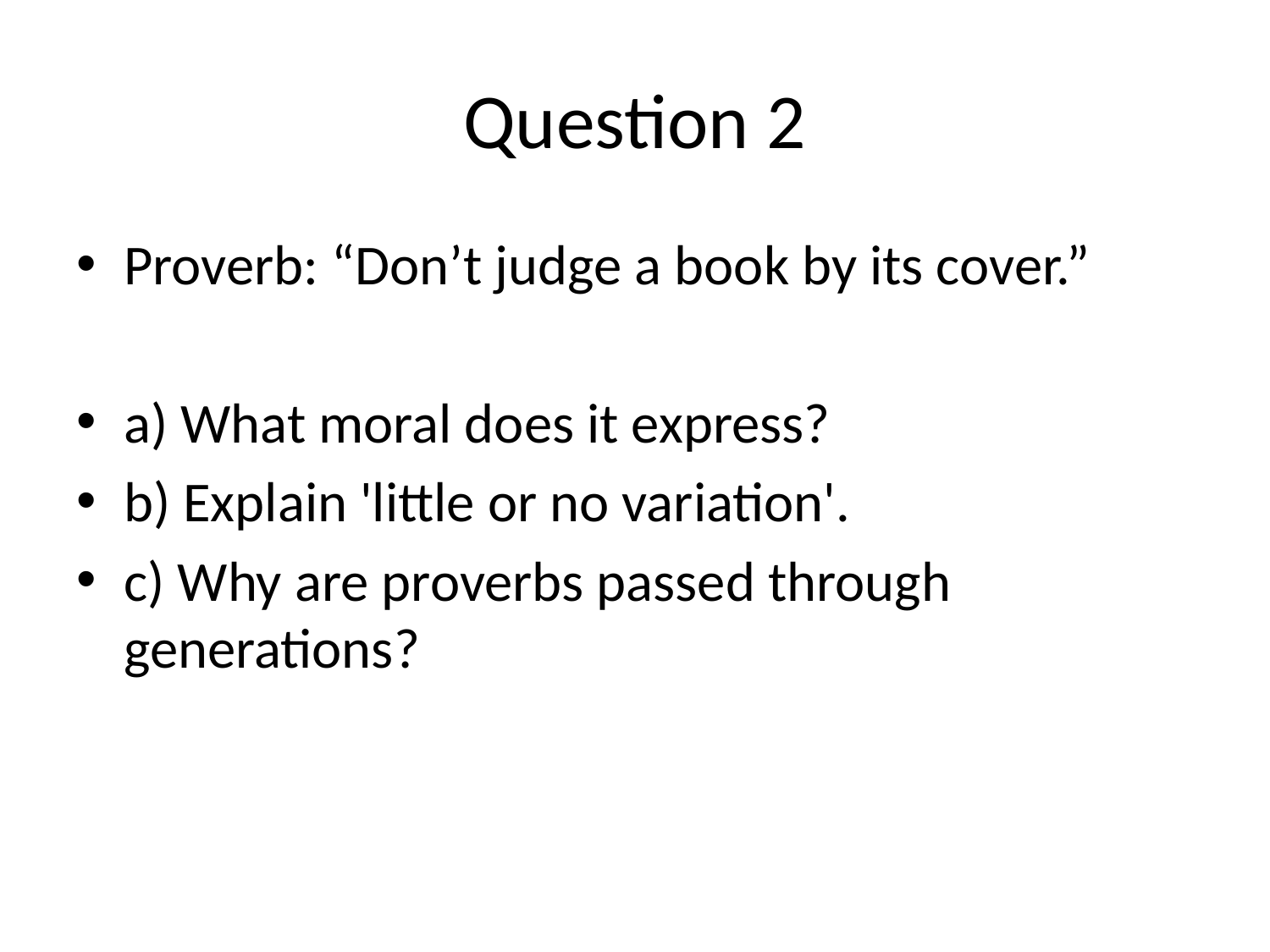

# Question 2
Proverb: “Don’t judge a book by its cover.”

a) What moral does it express?
b) Explain 'little or no variation'.
c) Why are proverbs passed through generations?